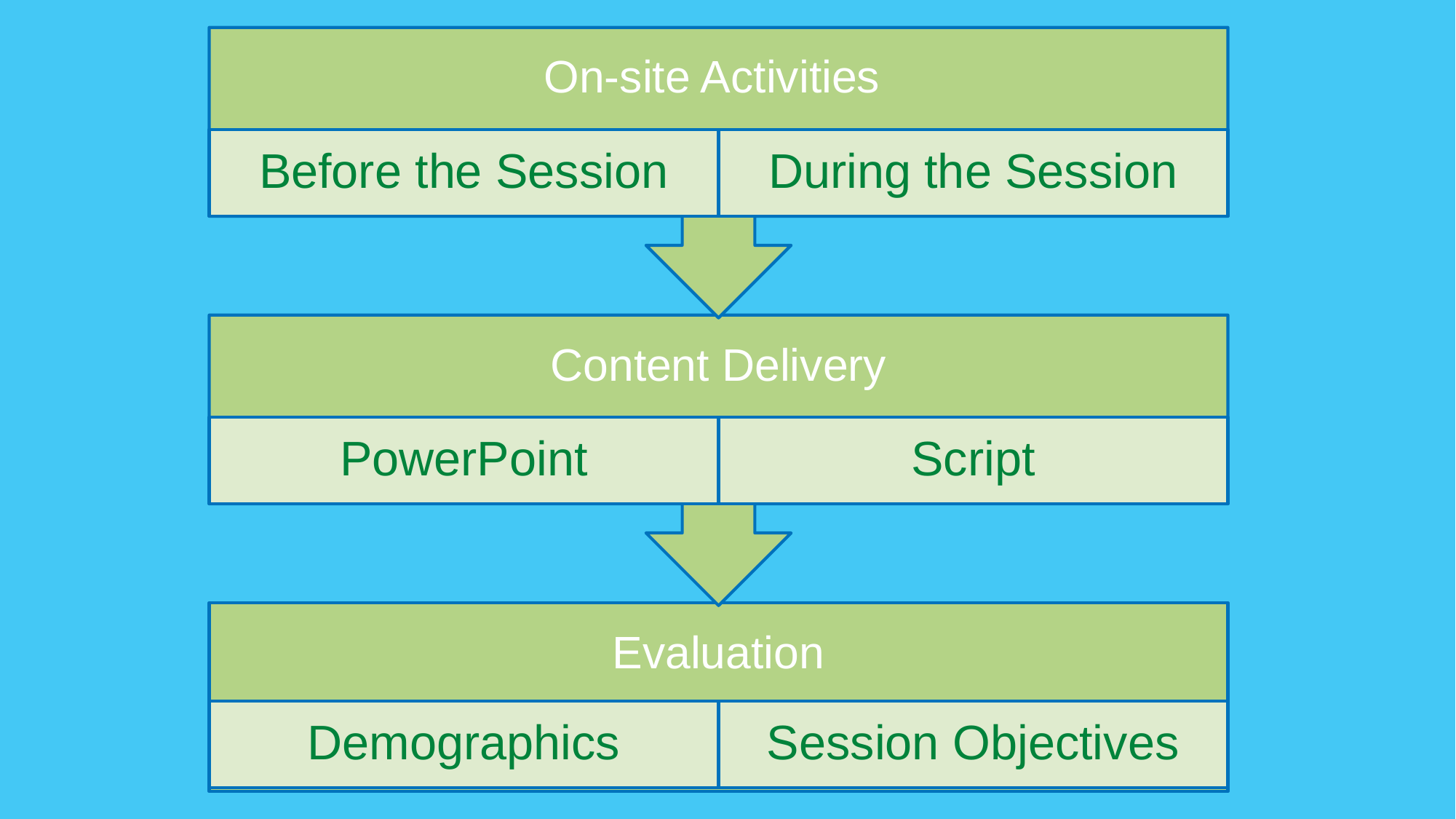

On-site Activities

Before the Session

During the Session

Content Delivery

PowerPoint

Script

Evaluation

Demographics

Session Objectives